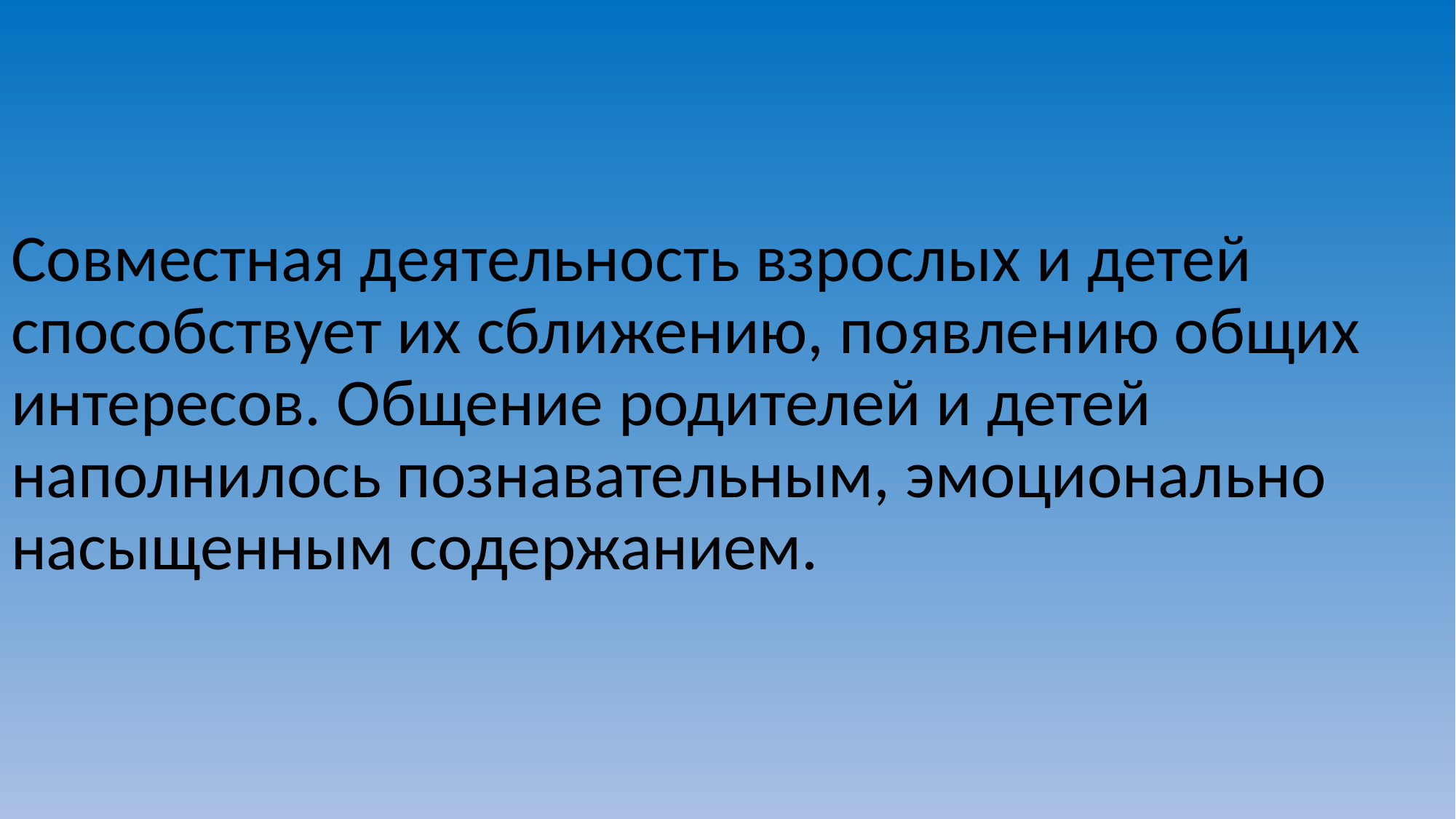

# Совместная деятельность взрослых и детей способствует их сближению, появлению общих интересов. Общение родителей и детей наполнилось познавательным, эмоционально насыщенным содержанием.